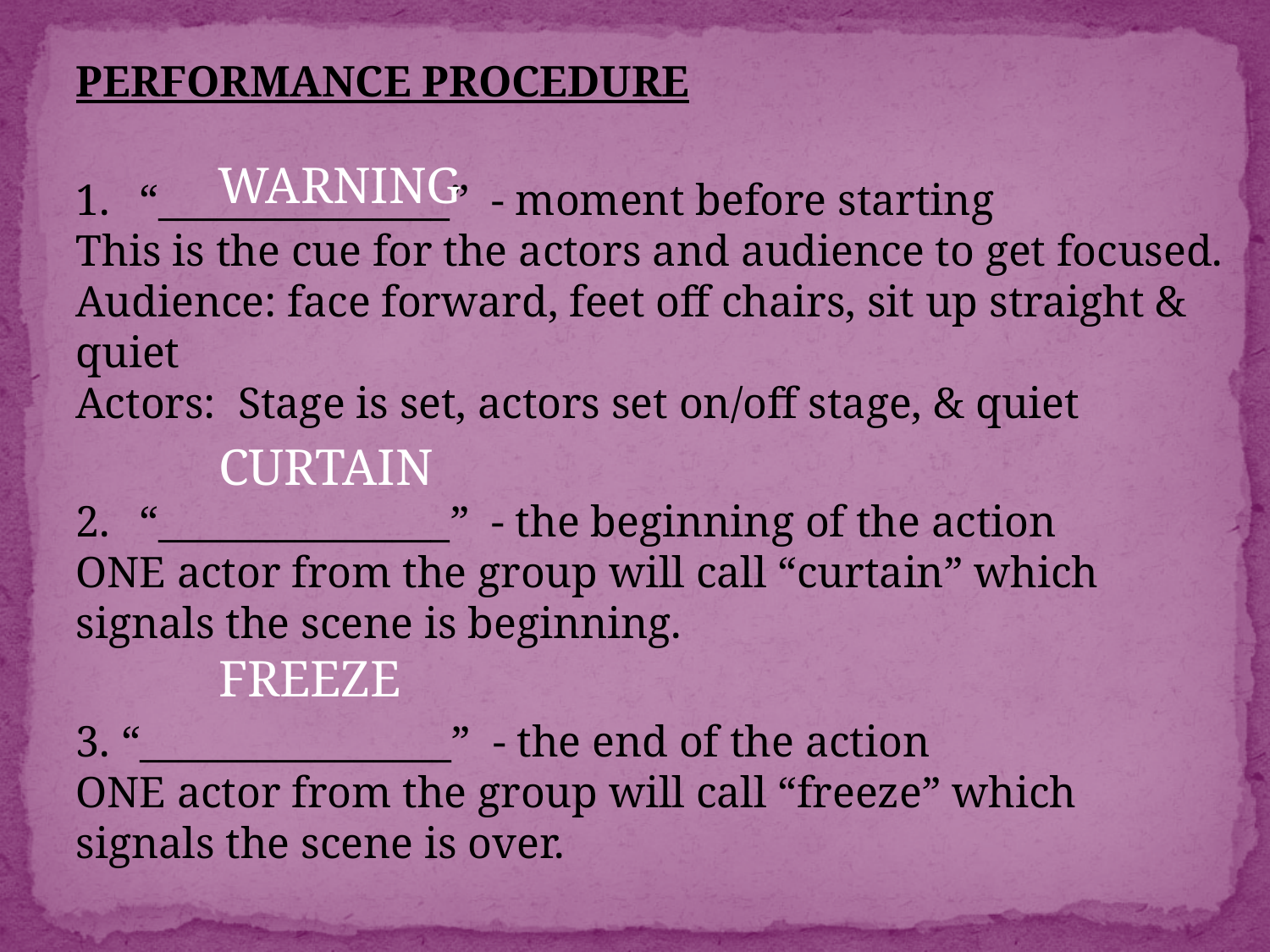

PERFORMANCE PROCEDURE

“­­­­­­­­_______________”  - moment before starting
This is the cue for the actors and audience to get focused.
Audience: face forward, feet off chairs, sit up straight & quiet
Actors:  Stage is set, actors set on/off stage, & quiet

“­­­­­­­­_______________”  - the beginning of the action
ONE actor from the group will call “curtain” which signals the scene is beginning.

3. “­­­­­­­­________________”  - the end of the action
ONE actor from the group will call “freeze” which signals the scene is over.
WARNING
CURTAIN
FREEZE